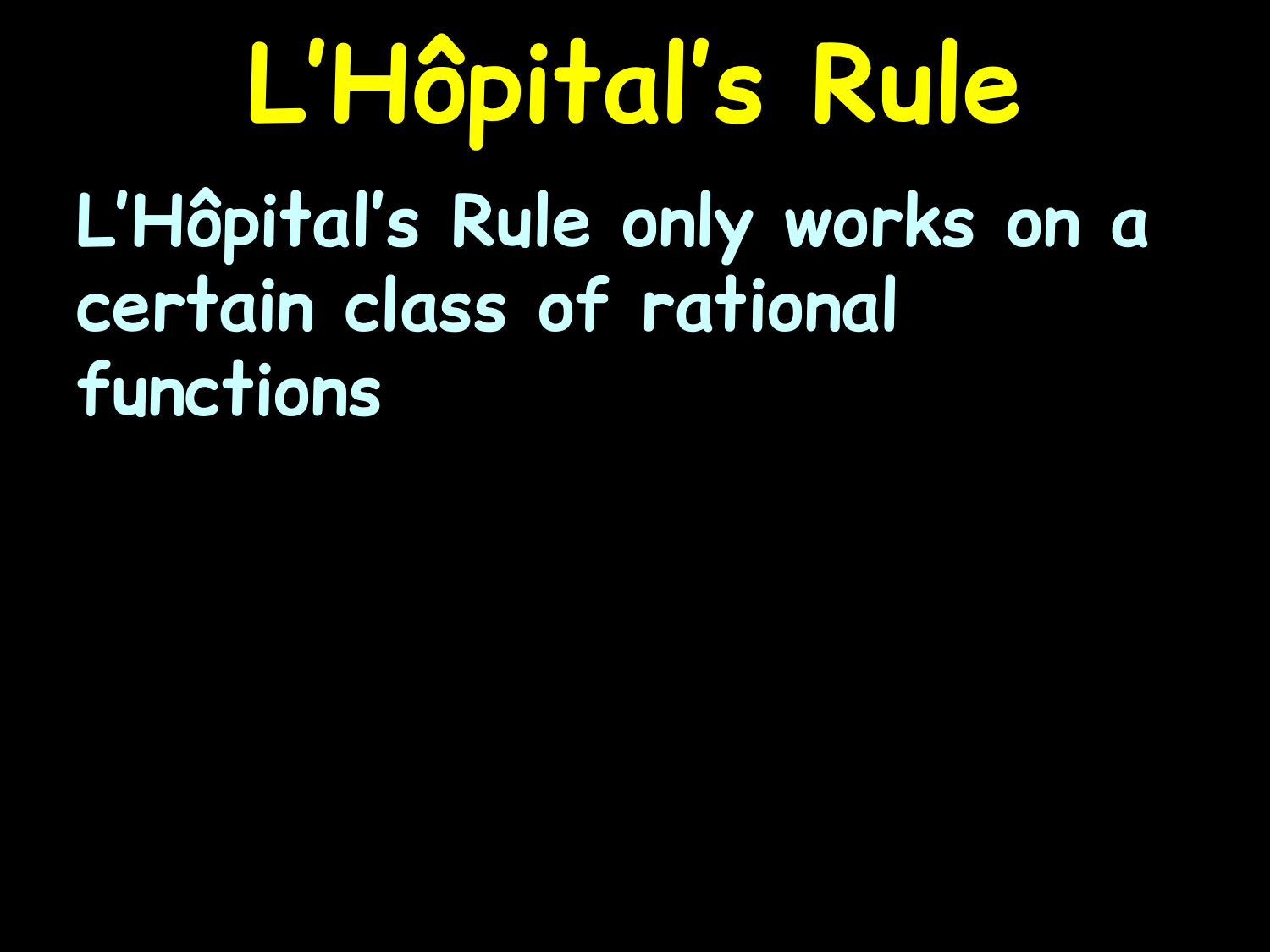

# L’Hôpital’s Rule
L’Hôpital’s Rule only works on a certain class of rational functions